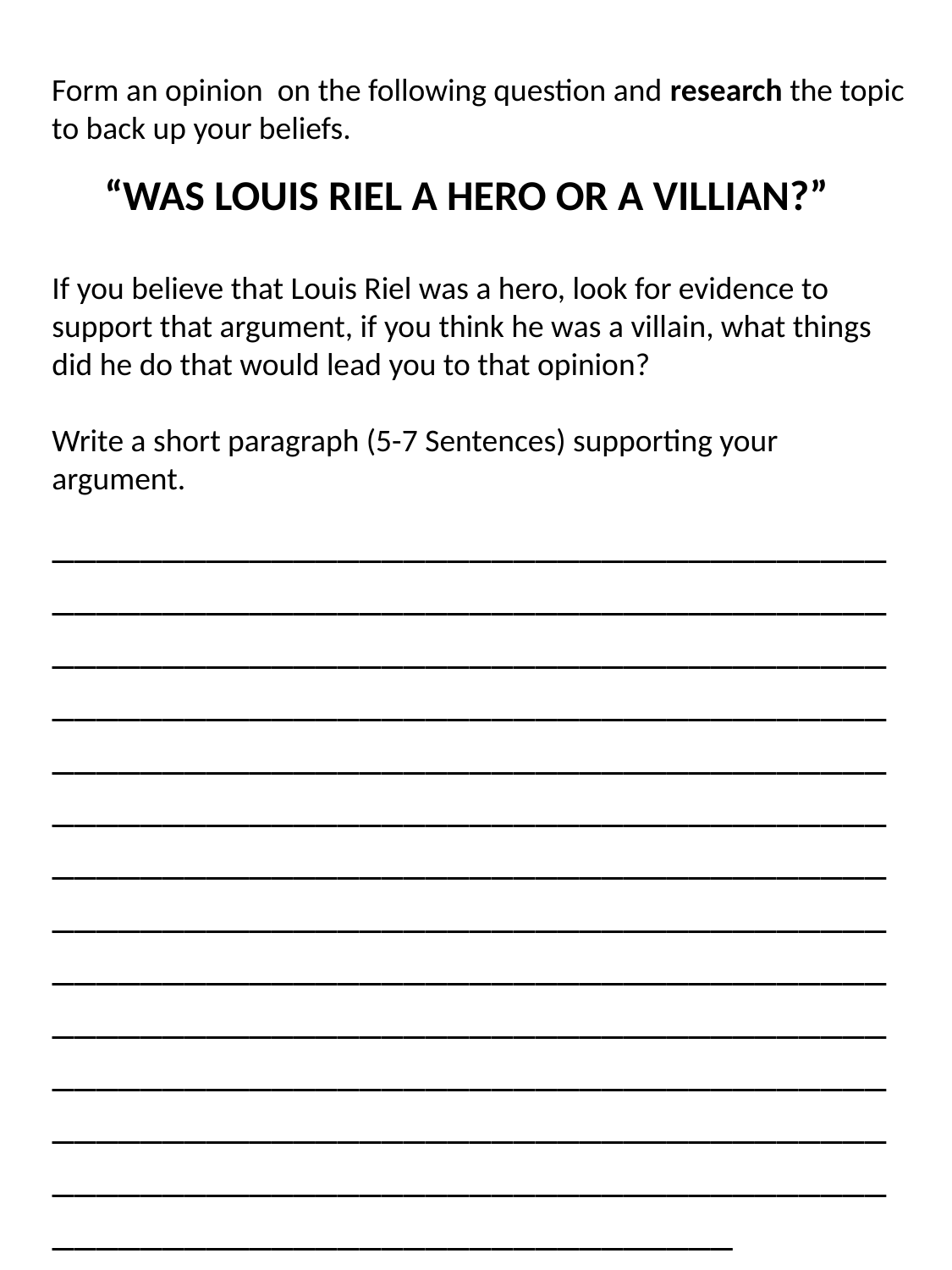

Form an opinion  on the following question and research the topic to back up your beliefs.
“WAS LOUIS RIEL A HERO OR A VILLIAN?”
If you believe that Louis Riel was a hero, look for evidence to support that argument, if you think he was a villain, what things did he do that would lead you to that opinion?

Write a short paragraph (5-7 Sentences) supporting your argument.
_____________________________________________________________________________________________________________________________________________________________________________________________________________________________________________________________________________________________________________________________________________________________________________________________________________________________________________________________________________________________________________________________________________